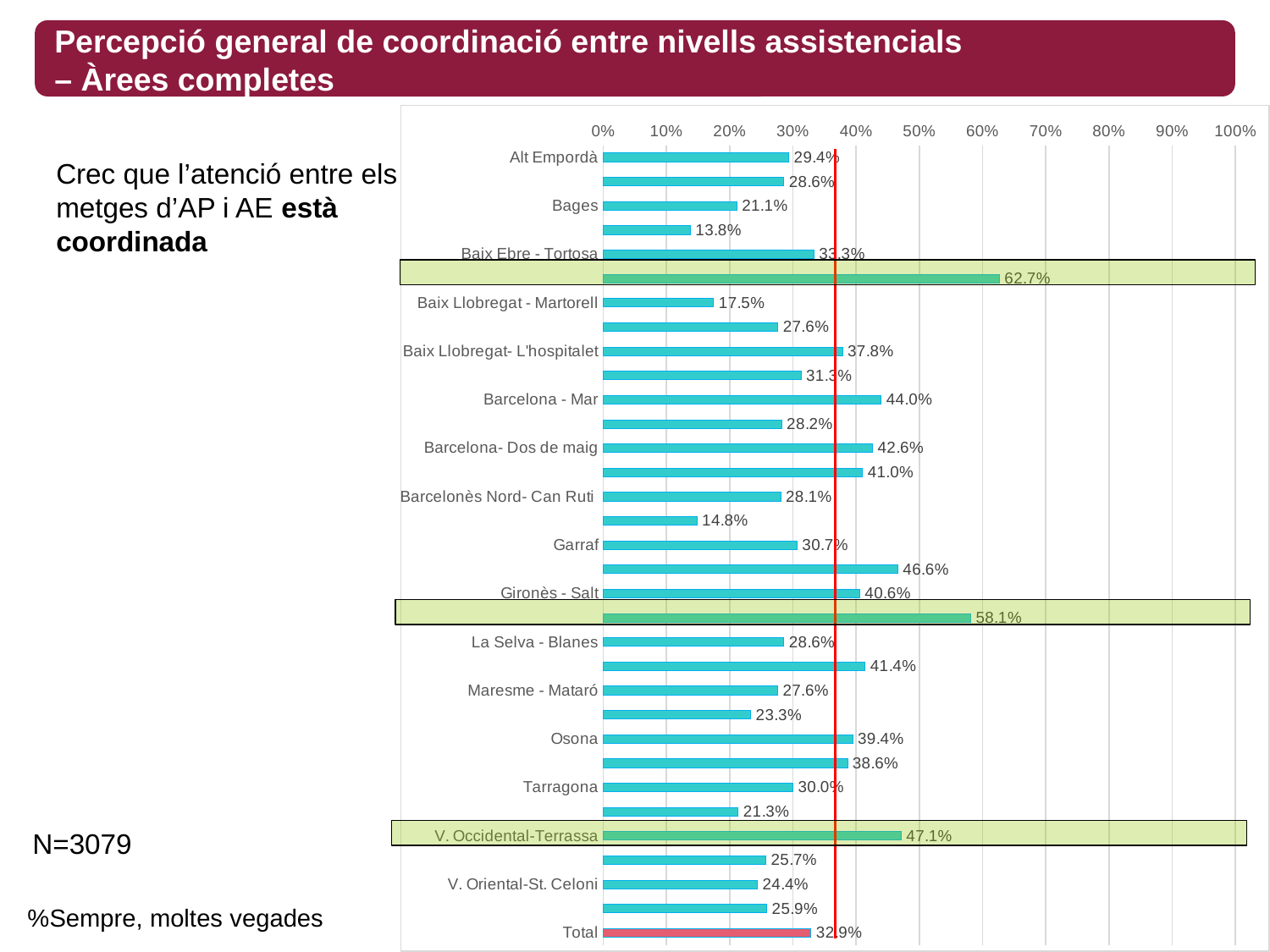

Percepció general de coordinació entre nivells assistencials
– Àrees completes

### Chart

| Category | Sempre/Moltes vegades |
|---|---|
| Alt Empordà | 0.29357798165137616 |
| Anoia | 0.2857142857142857 |
| Bages | 0.2112676056338028 |
| Baix Camp - Reus | 0.13793103448275862 |
| Baix Ebre - Tortosa | 0.3333333333333333 |
| Baix Empordà  | 0.6266666666666667 |
| Baix Llobregat - Martorell | 0.1746031746031746 |
| Baix Llobregat- Bellvitge | 0.27638190954773867 |
| Baix Llobregat- L'hospitalet | 0.3783783783783784 |
| Baix Llobregat- St. Joan Despí | 0.3128205128205128 |
| Barcelona - Mar | 0.4397163120567376 |
| Barcelona - Vall d'Hebron | 0.28214285714285714 |
| Barcelona- Dos de maig | 0.4262295081967213 |
| Barcelonès Nord- Badalona | 0.41025641025641024 |
| Barcelonès Nord- Can Ruti  | 0.2807017543859649 |
| Berguedà | 0.14814814814814814 |
| Garraf | 0.30666666666666664 |
| Girona | 0.46601941747572817 |
| Gironès - Salt | 0.4057971014492754 |
| La Garrotxa | 0.5813953488372093 |
| La Selva - Blanes | 0.2857142857142857 |
| Lleida | 0.4144144144144144 |
| Maresme - Mataró | 0.2761904761904762 |
| Maresme-Calella | 0.23333333333333334 |
| Osona | 0.3944954128440367 |
| Ripollès | 0.38636363636363635 |
| Tarragona | 0.3 |
| V. Occidental-Sabadell | 0.21348314606741572 |
| V. Occidental-Terrassa | 0.4714285714285714 |
| V. Oriental-Granollers | 0.25742574257425743 |
| V. Oriental-St. Celoni | 0.24390243902439024 |
| Viladecans | 0.25882352941176473 |
| Total | 0.32867814225397857 |
Crec que l’atenció entre els metges d’AP i AE està coordinada

N=3079

%Sempre, moltes vegades